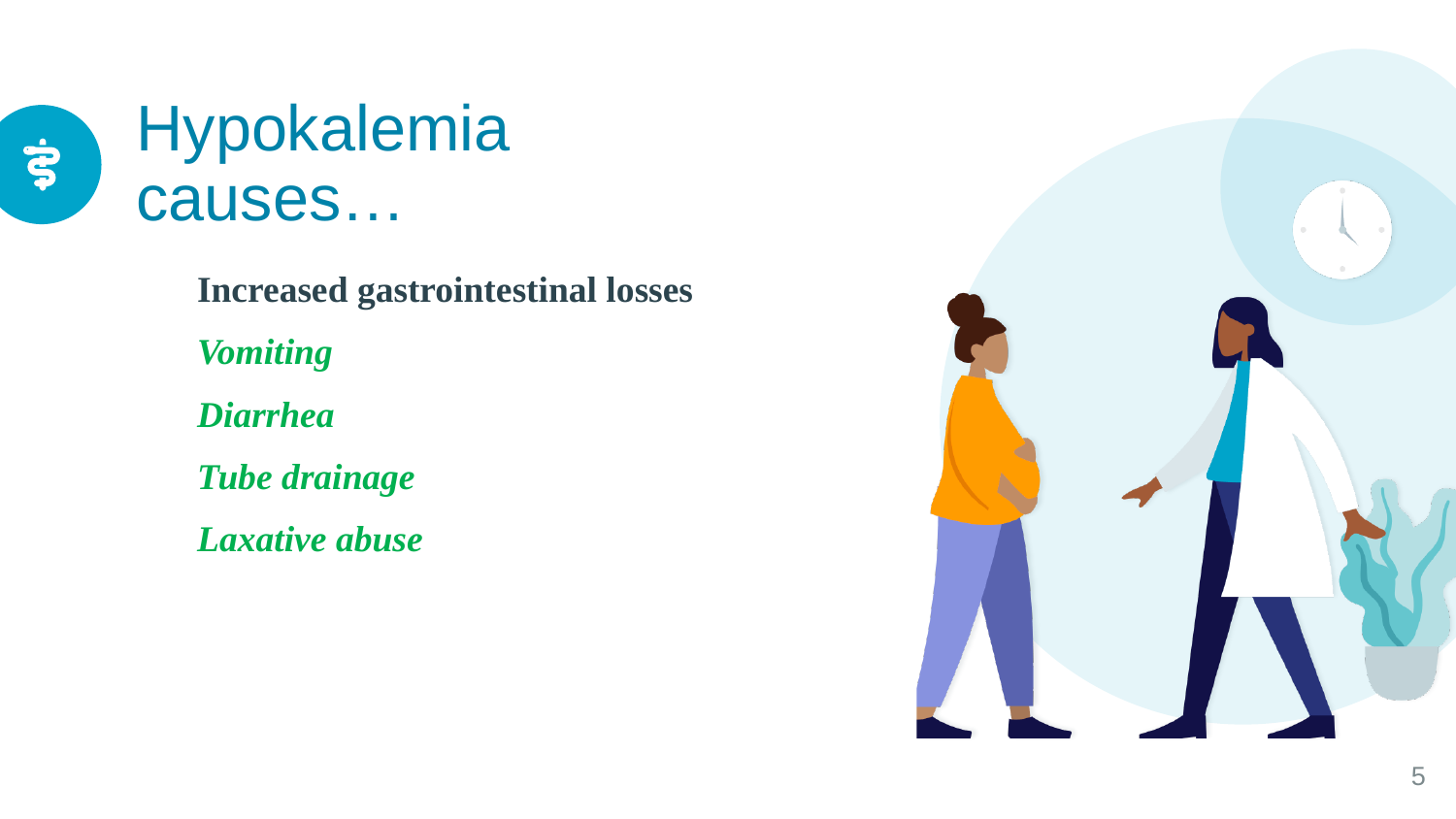

# Hypokalemia causes…
Increased gastrointestinal losses
Vomiting
Diarrhea
Tube drainage
Laxative abuse

5